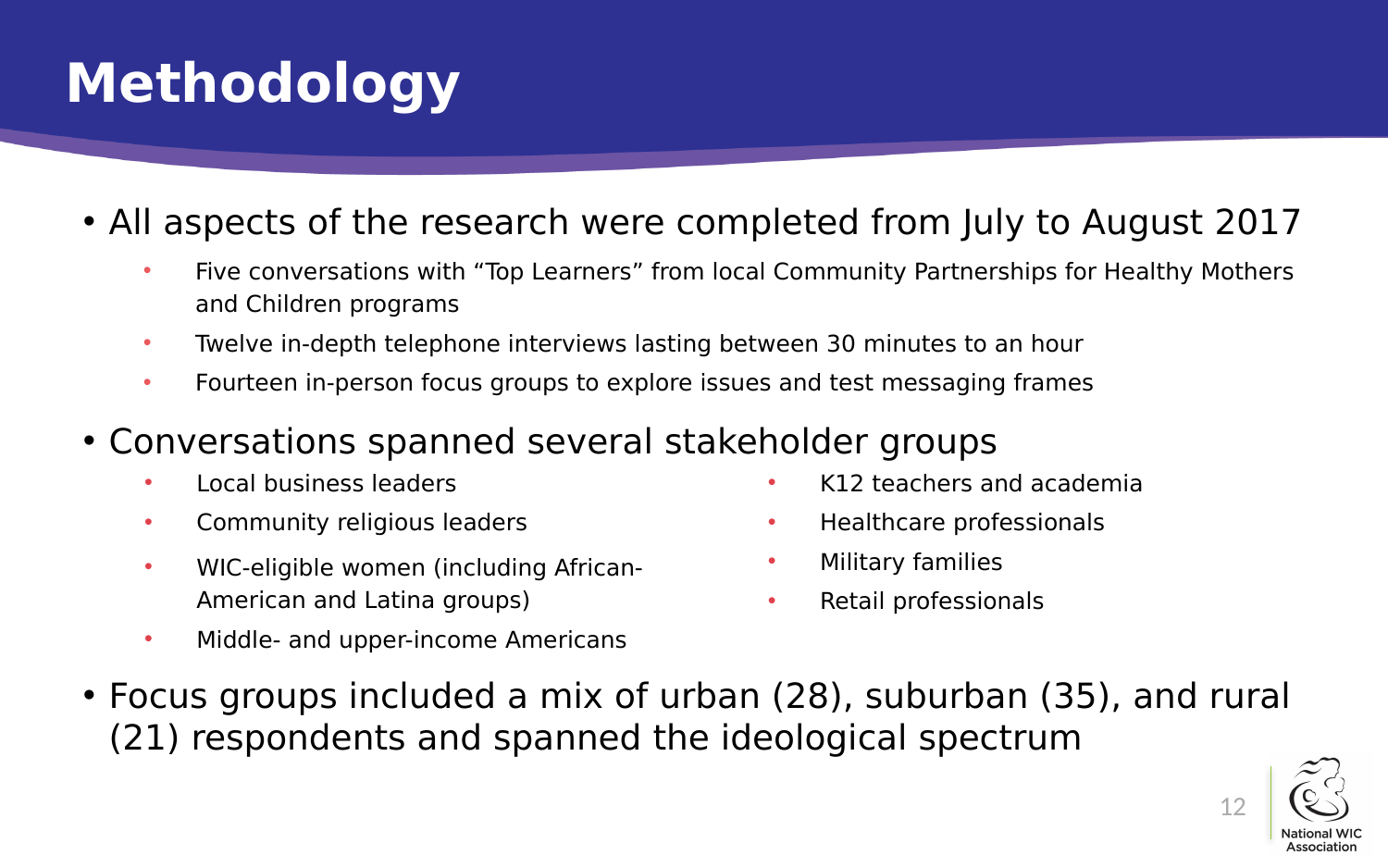

# Methodology
All aspects of the research were completed from July to August 2017
Five conversations with “Top Learners” from local Community Partnerships for Healthy Mothers and Children programs
Twelve in-depth telephone interviews lasting between 30 minutes to an hour
Fourteen in-person focus groups to explore issues and test messaging frames
Conversations spanned several stakeholder groups

Focus groups included a mix of urban (28), suburban (35), and rural (21) respondents and spanned the ideological spectrum

Local business leaders
Community religious leaders
WIC-eligible women (including African-American and Latina groups)
Middle- and upper-income Americans
K12 teachers and academia
Healthcare professionals
Military families
Retail professionals
12